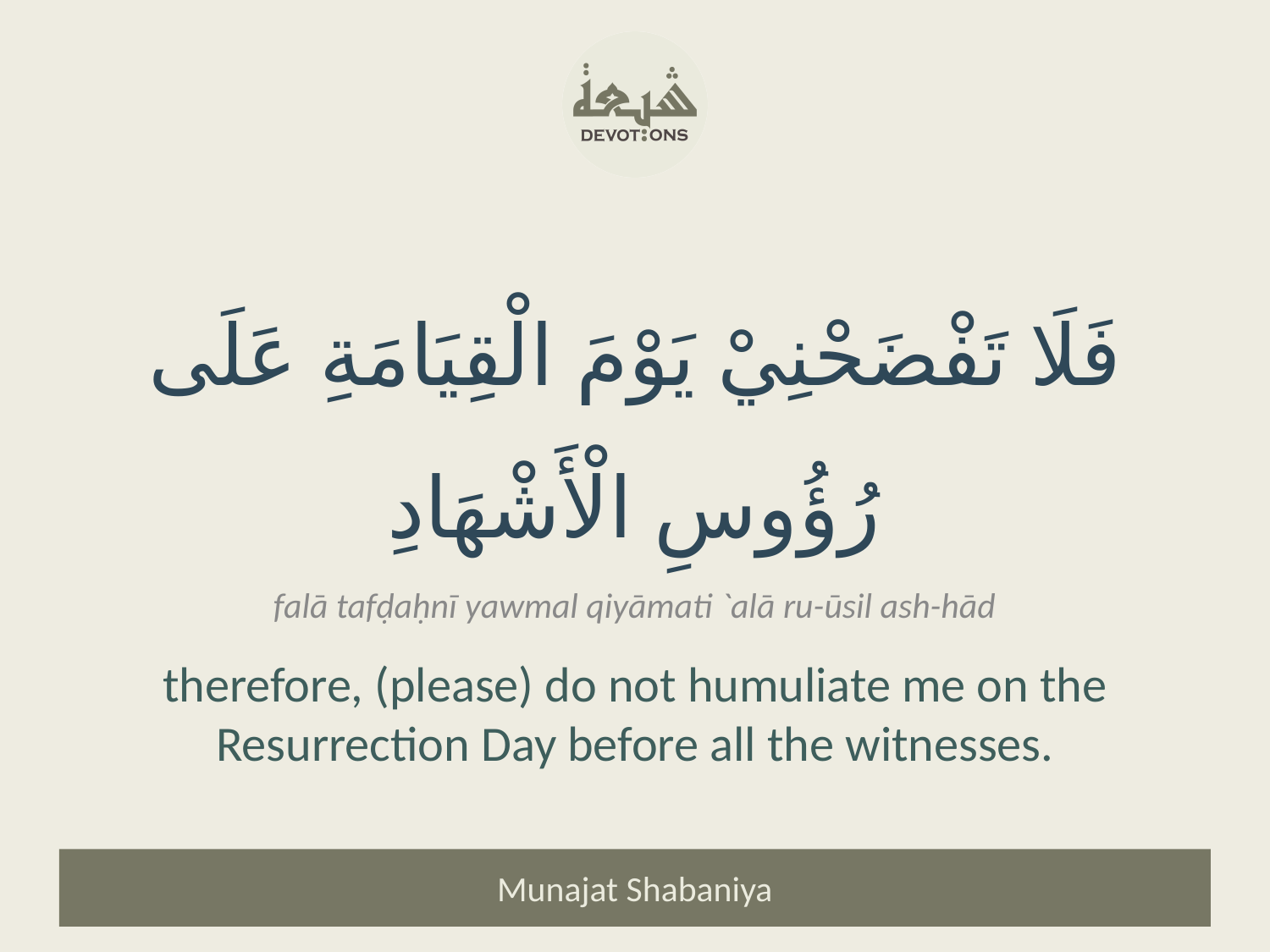

فَلَا تَفْضَحْنِيْ يَوْمَ الْقِيَامَةِ عَلَى رُؤُوسِ الْأَشْهَادِ
falā tafḍaḥnī yawmal qiyāmati `alā ru-ūsil ash-hād
therefore, (please) do not humuliate me on the Resurrection Day before all the witnesses.
Munajat Shabaniya